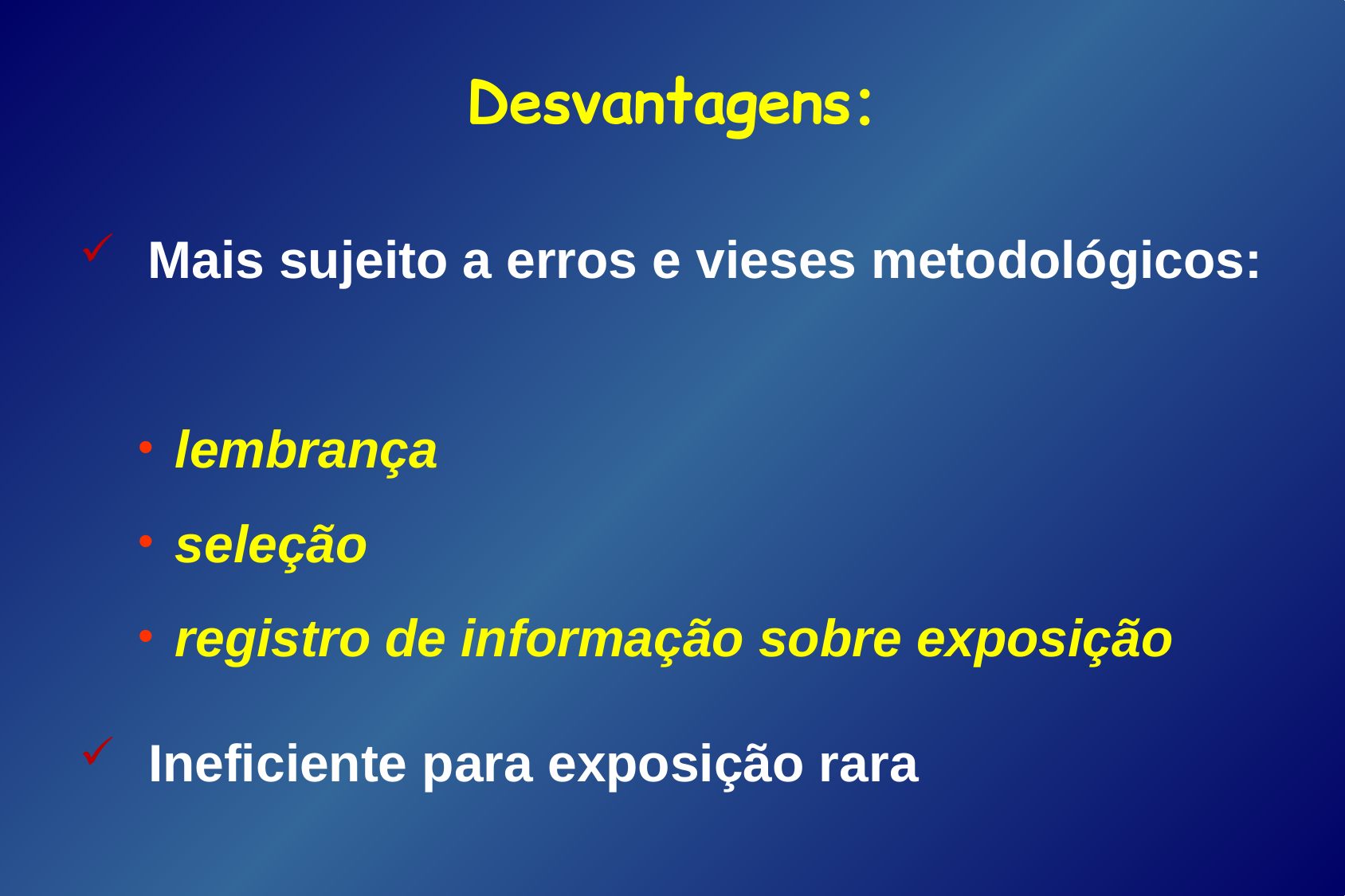

# Desvantagens:
Mais sujeito a erros e vieses metodológicos:
lembrança
seleção
registro de informação sobre exposição
Ineficiente para exposição rara